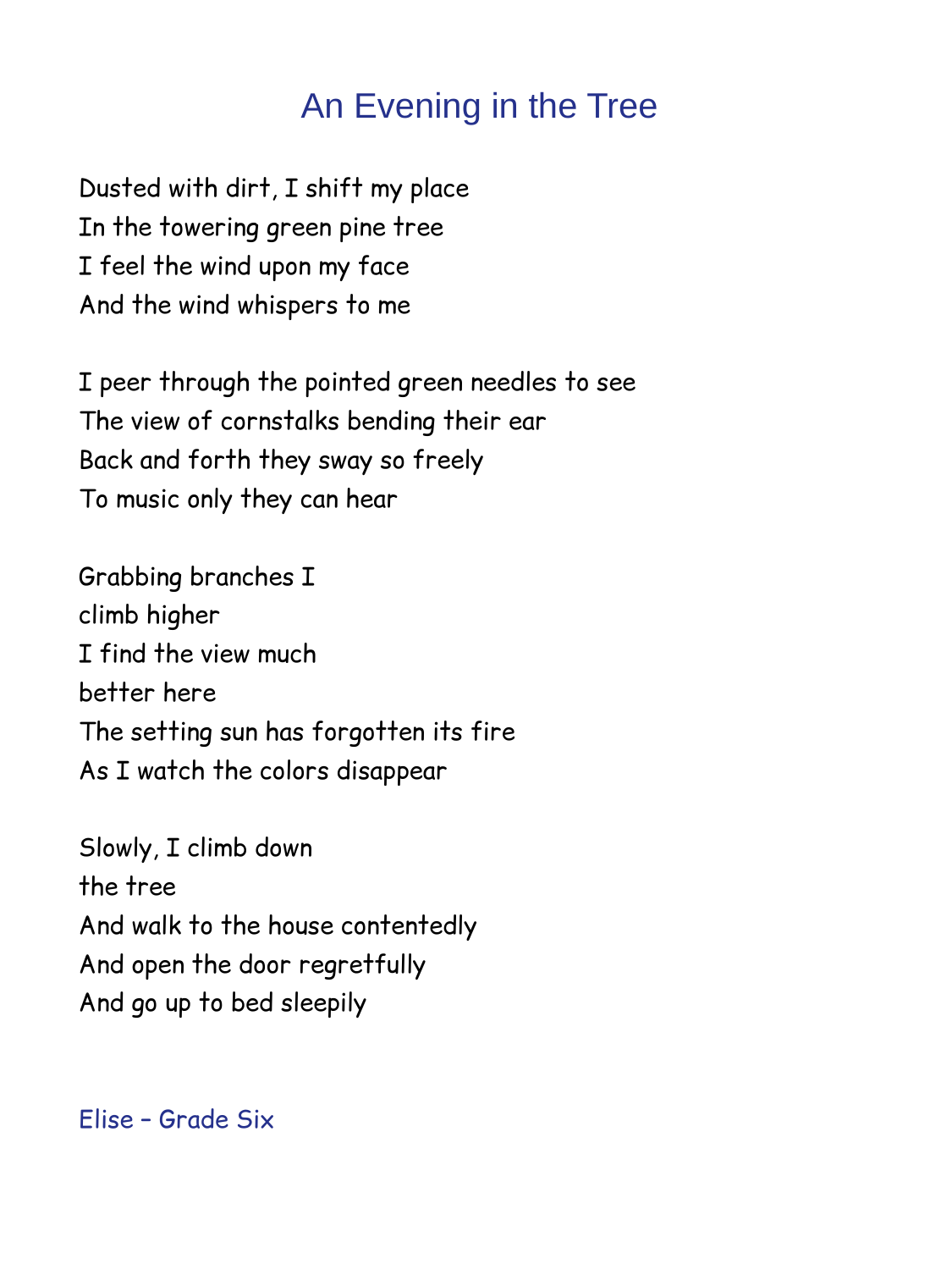

An Evening in the Tree
Dusted with dirt, I shift my place
In the towering green pine tree
I feel the wind upon my face
And the wind whispers to me

I peer through the pointed green needles to see
The view of cornstalks bending their ear
Back and forth they sway so freely
To music only they can hear

Grabbing branches I
climb higher
I find the view much
better here
The setting sun has forgotten its fire
As I watch the colors disappear

Slowly, I climb down
the tree
And walk to the house contentedly
And open the door regretfully
And go up to bed sleepily

Elise – Grade Six